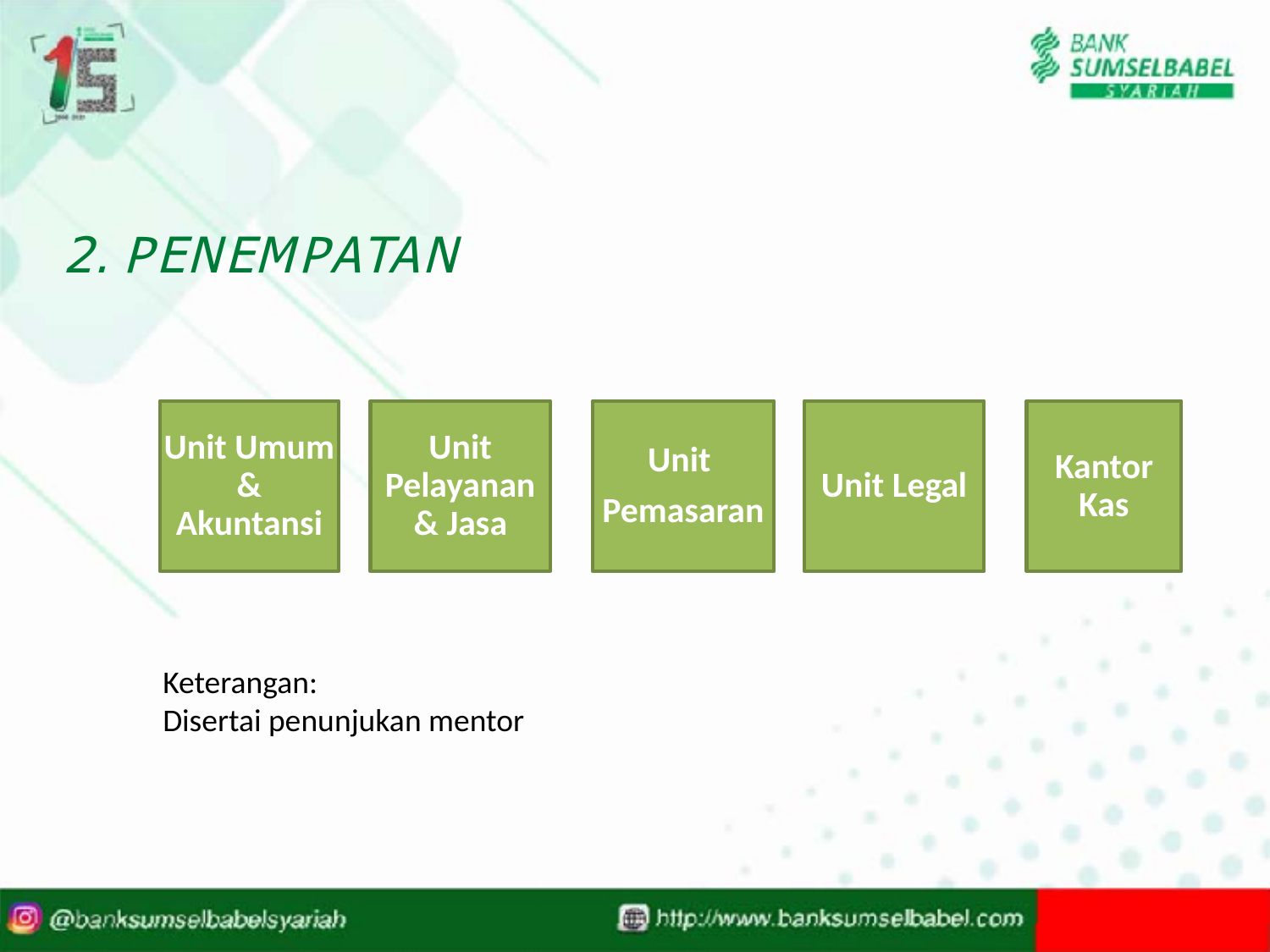

# 2. PENEMPATAN

Unit Umum & Akuntansi

Unit Pelayanan & Jasa

Unit
Pemasaran

Unit Legal

Kantor Kas
Keterangan:
Disertai penunjukan mentor